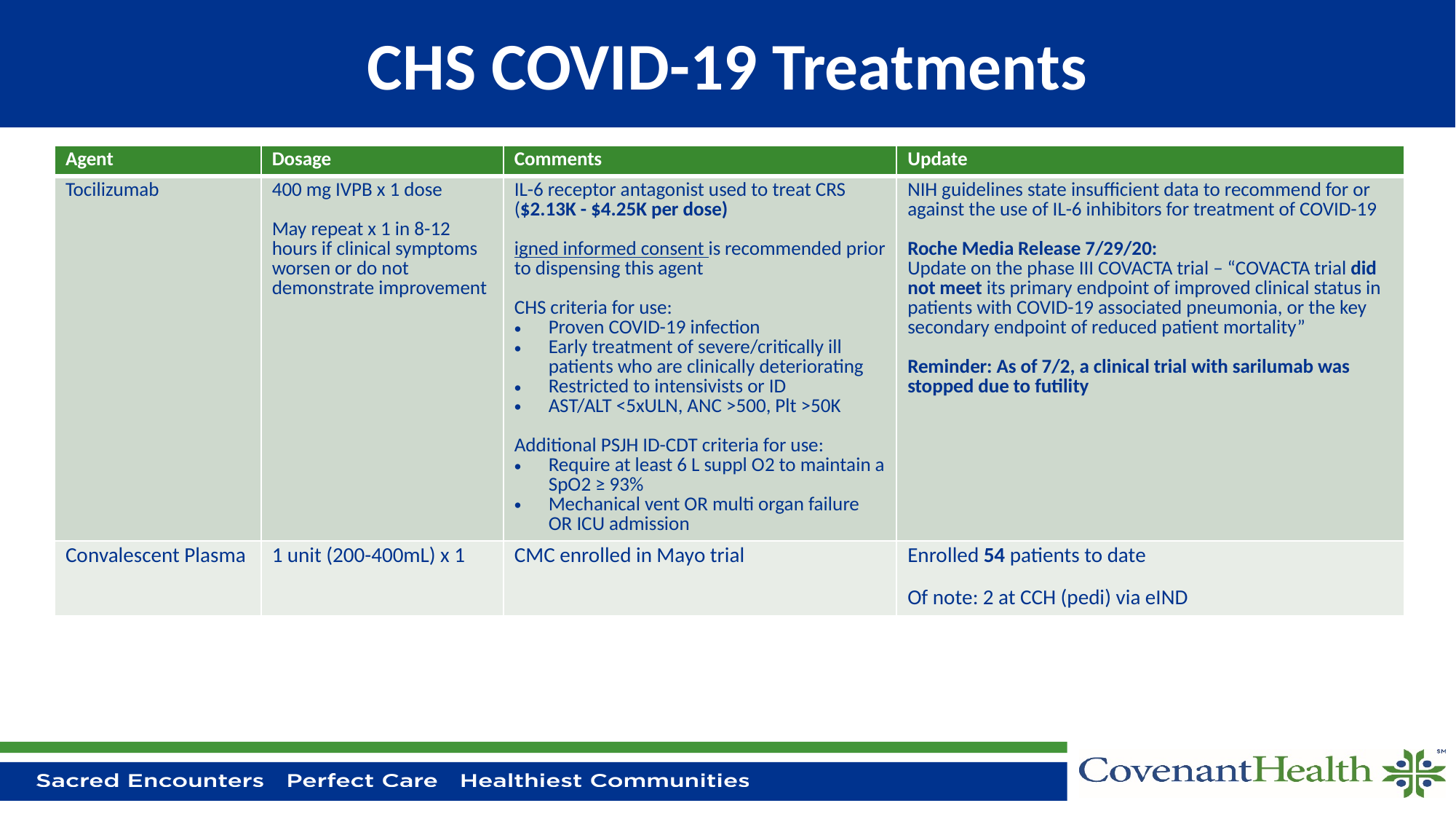

# CHS COVID-19 Treatments
| Agent | Dosage | Comments | Update |
| --- | --- | --- | --- |
| Tocilizumab | 400 mg IVPB x 1 dose May repeat x 1 in 8-12 hours if clinical symptoms worsen or do not demonstrate improvement | IL-6 receptor antagonist used to treat CRS ($2.13K - $4.25K per dose) igned informed consent is recommended prior to dispensing this agent CHS criteria for use: Proven COVID-19 infection Early treatment of severe/critically ill patients who are clinically deteriorating Restricted to intensivists or ID AST/ALT <5xULN, ANC >500, Plt >50K Additional PSJH ID-CDT criteria for use: Require at least 6 L suppl O2 to maintain a SpO2 ≥ 93% Mechanical vent OR multi organ failure OR ICU admission | NIH guidelines state insufficient data to recommend for or against the use of IL-6 inhibitors for treatment of COVID-19 Roche Media Release 7/29/20: Update on the phase III COVACTA trial – “COVACTA trial did not meet its primary endpoint of improved clinical status in patients with COVID-19 associated pneumonia, or the key secondary endpoint of reduced patient mortality” Reminder: As of 7/2, a clinical trial with sarilumab was stopped due to futility |
| Convalescent Plasma | 1 unit (200-400mL) x 1 | CMC enrolled in Mayo trial | Enrolled 54 patients to date Of note: 2 at CCH (pedi) via eIND |